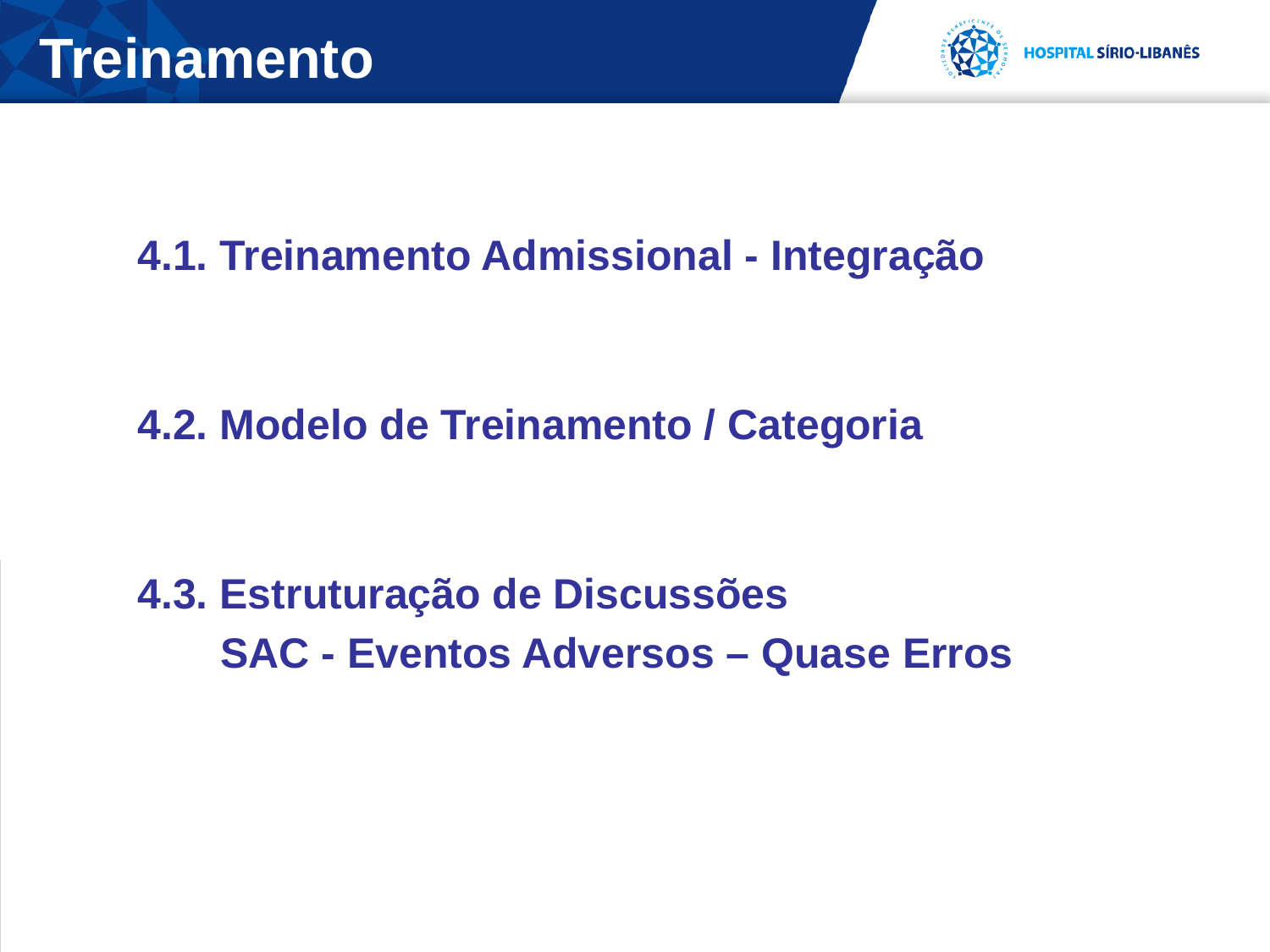

Treinamento
4.1. Treinamento Admissional - Integração

4.2. Modelo de Treinamento / Categoria

4.3. Estruturação de Discussões
       SAC - Eventos Adversos – Quase Erros